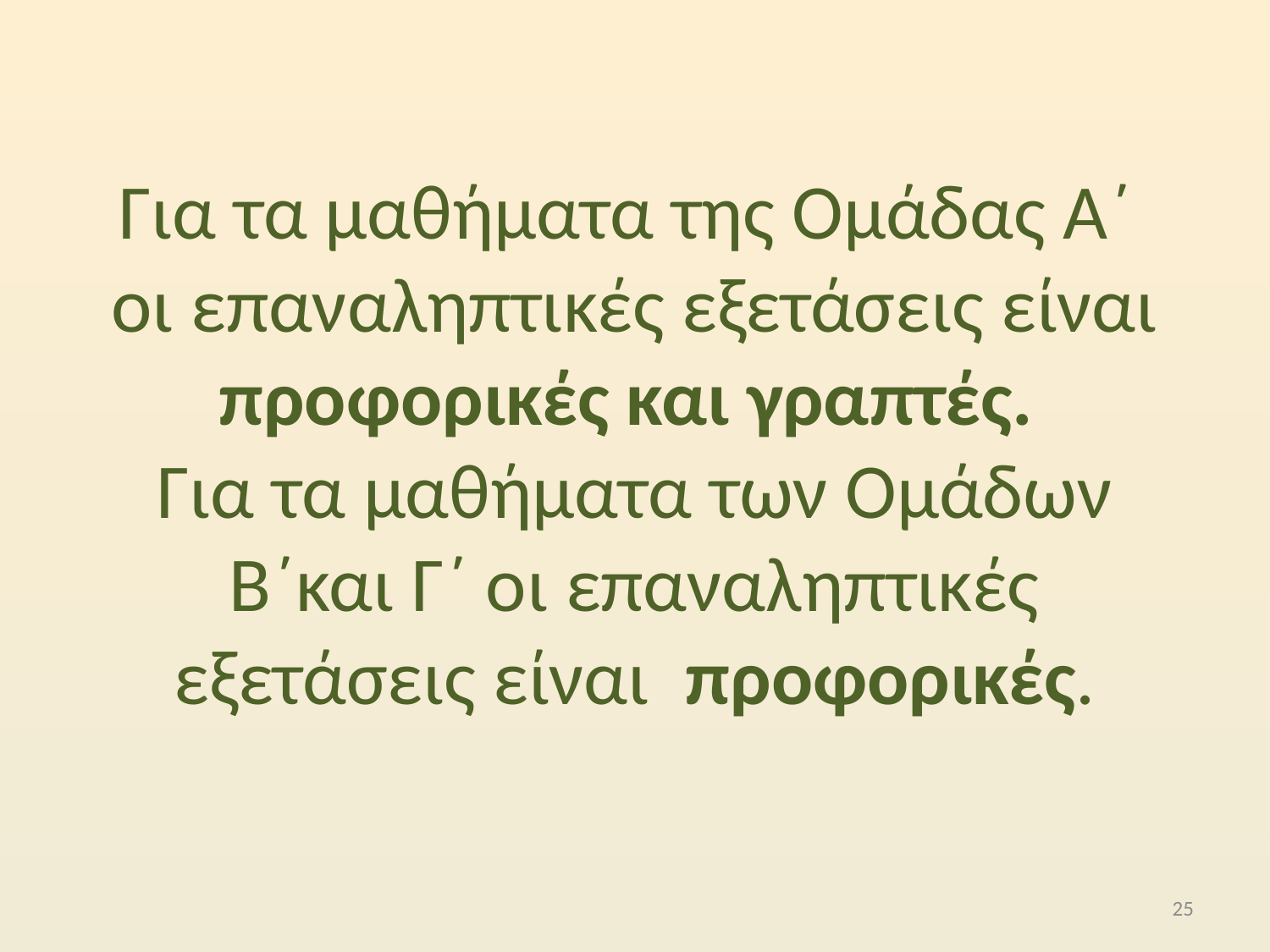

# Για τα μαθήματα της Ομάδας Α΄ οι επαναληπτικές εξετάσεις είναι προφορικές και γραπτές. Για τα μαθήματα των Ομάδων Β΄και Γ΄ οι επαναληπτικές εξετάσεις είναι  προφορικές.
25